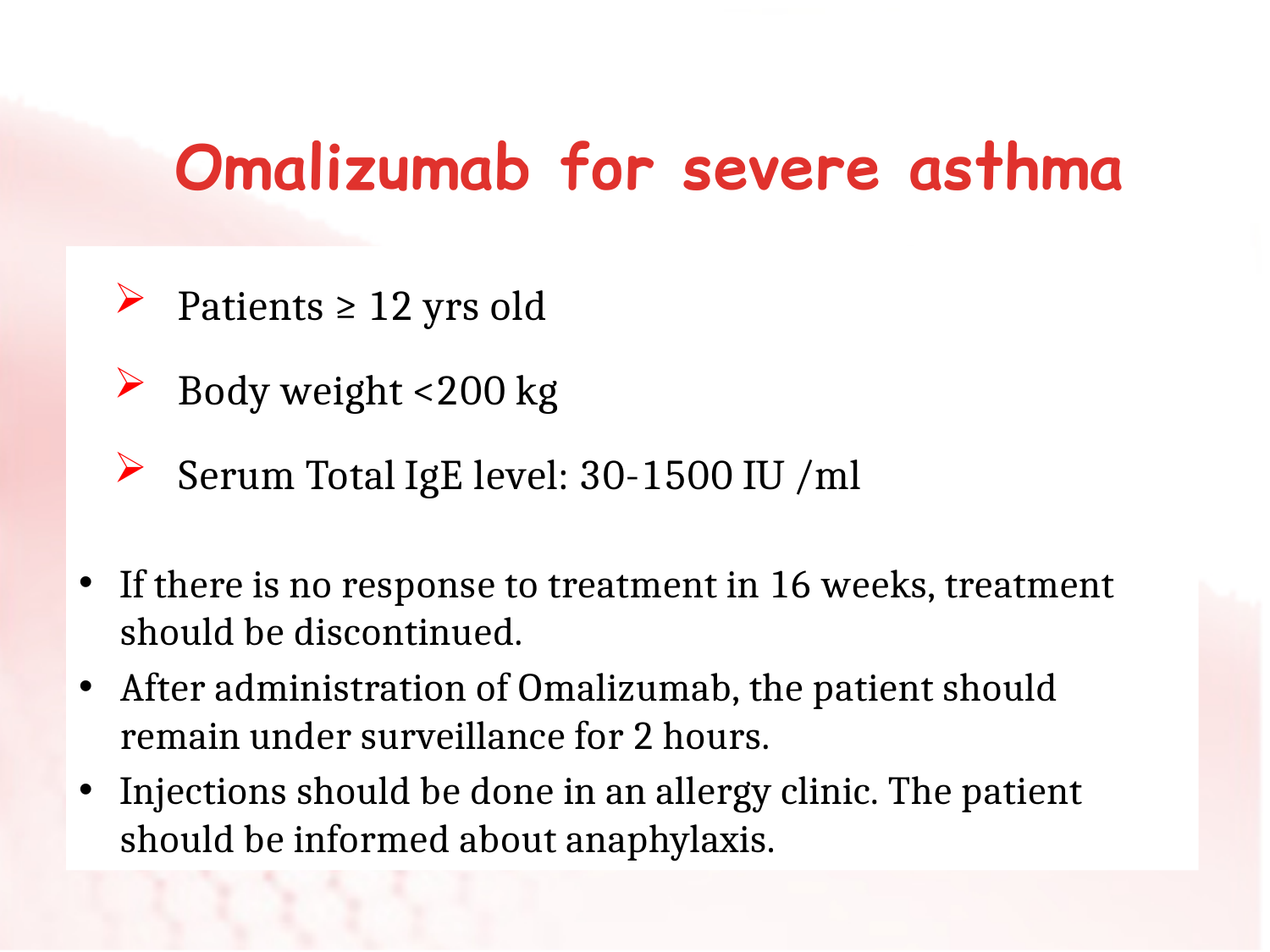

# Omalizumab for severe asthma
Patients ≥ 12 yrs old
Body weight <200 kg
Serum Total IgE level: 30-1500 IU /ml

If there is no response to treatment in 16 weeks, treatment should be discontinued.
After administration of Omalizumab, the patient should remain under surveillance for 2 hours.
Injections should be done in an allergy clinic. The patient should be informed about anaphylaxis.